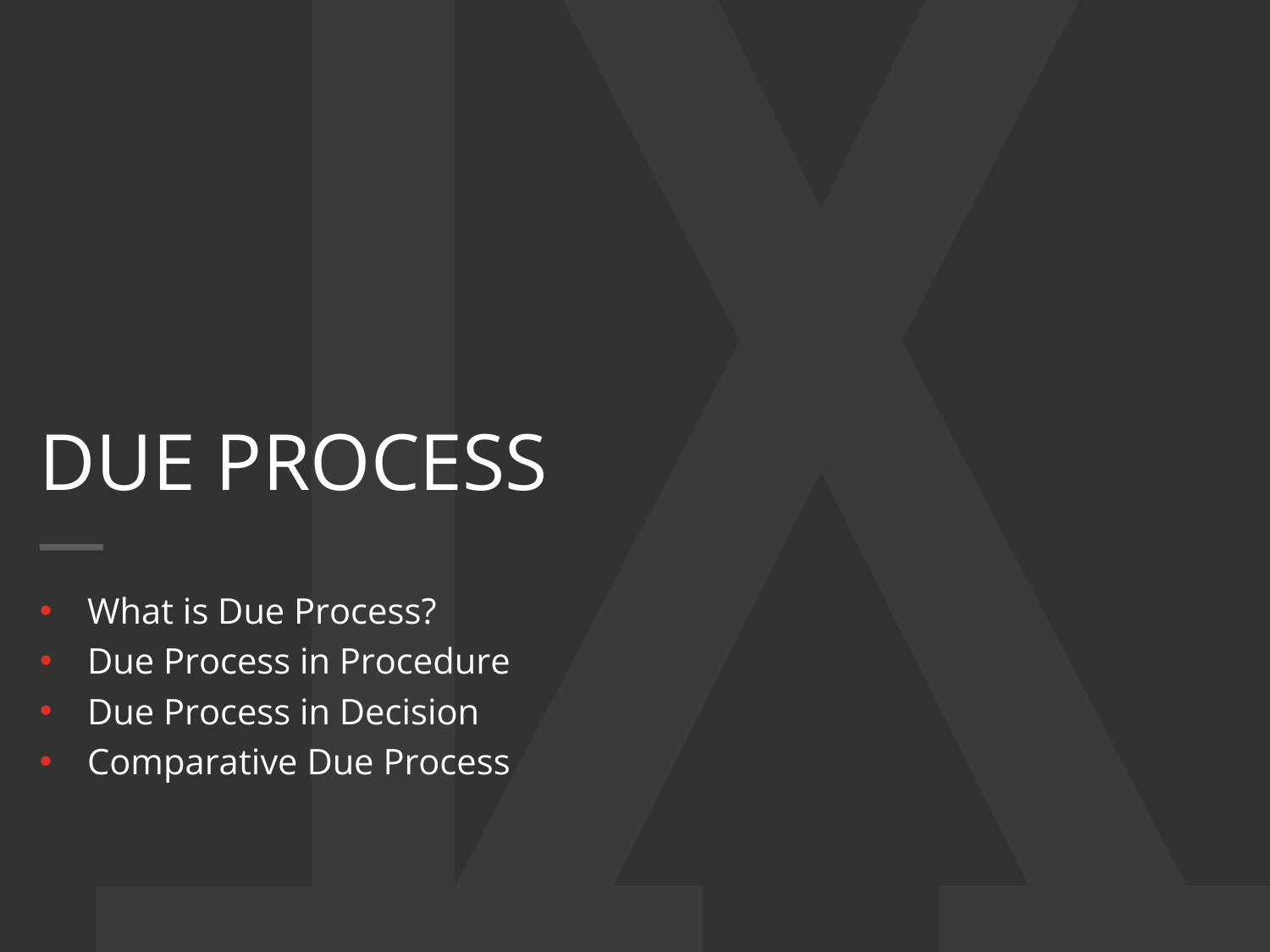

DUE PROCESS
What is Due Process?
Due Process in Procedure
Due Process in Decision
Comparative Due Process